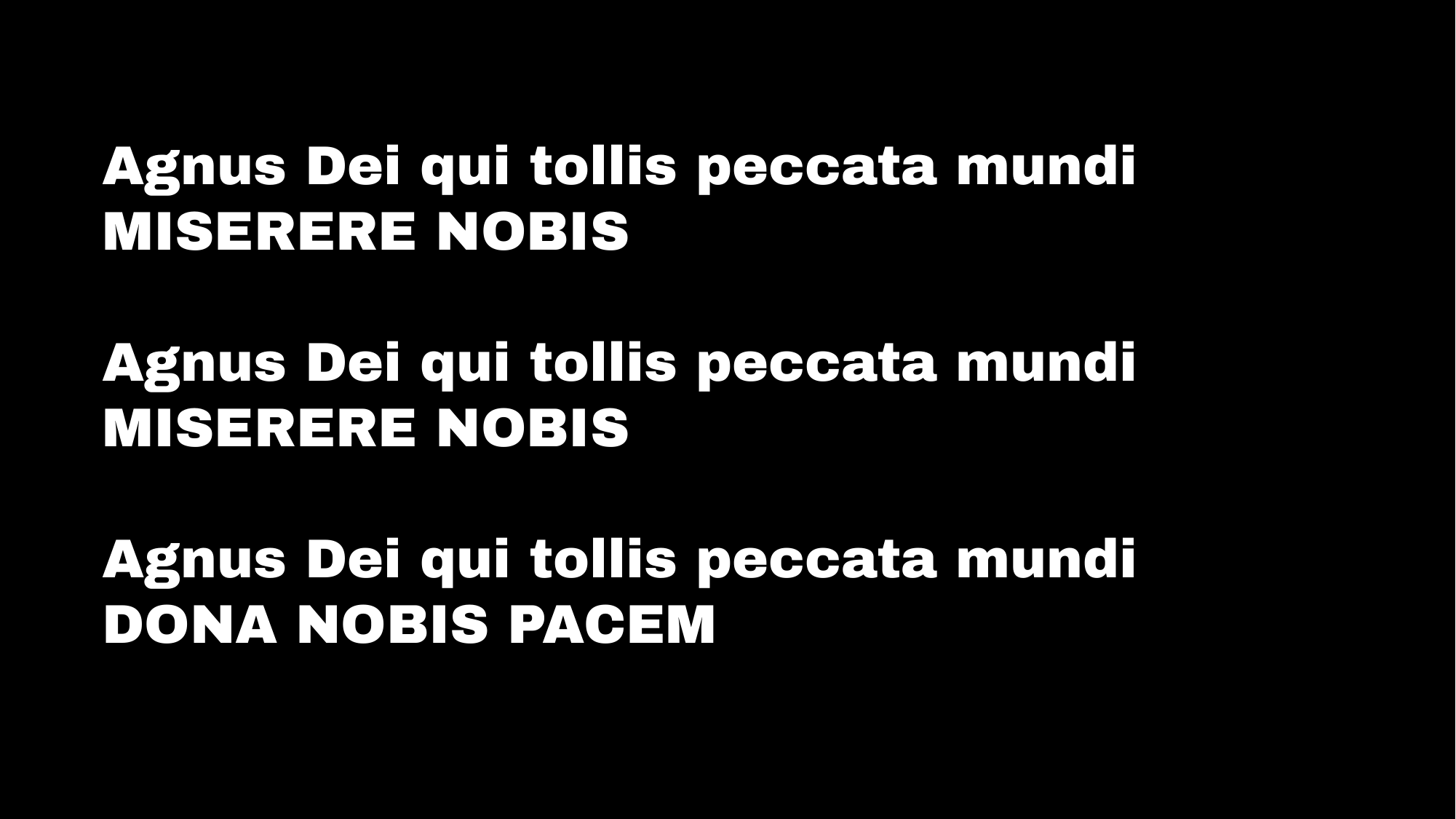

Agnus Dei qui tollis peccata mundi
Miserere nobis

Agnus Dei qui tollis peccata mundi
Miserere nobis

Agnus Dei qui tollis peccata mundi
Dona nobis pacem